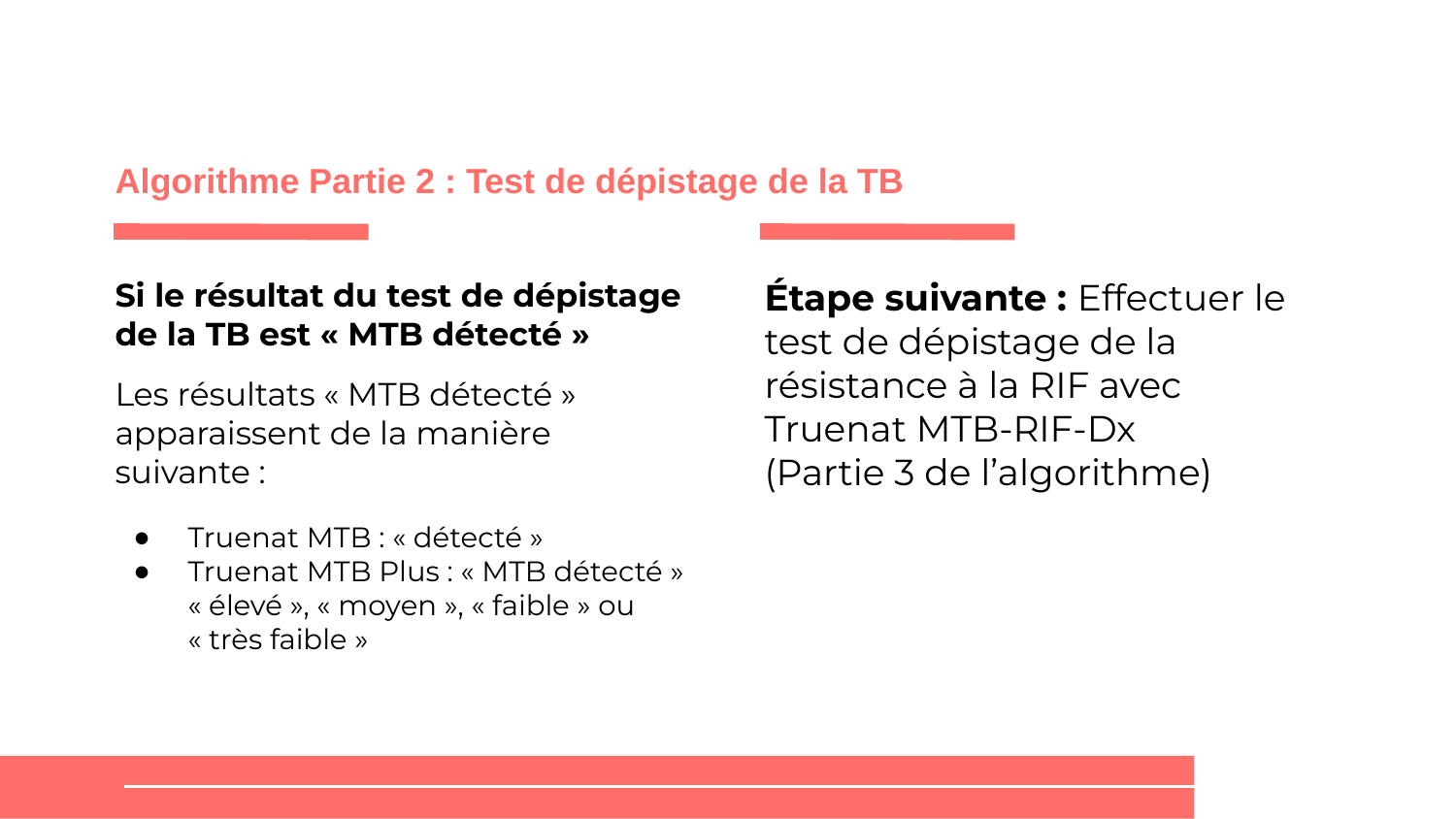

# Algorithme Partie 2 : Test de dépistage de la TB
Si le résultat du test de dépistage de la TB est « MTB détecté »
Étape suivante : Effectuer le test de dépistage de la résistance à la RIF avec Truenat MTB-RIF-Dx (Partie 3 de l’algorithme)
Les résultats « MTB détecté » apparaissent de la manière suivante :

Truenat MTB : « détecté »
Truenat MTB Plus : « MTB détecté » « élevé », « moyen », « faible » ou « très faible »